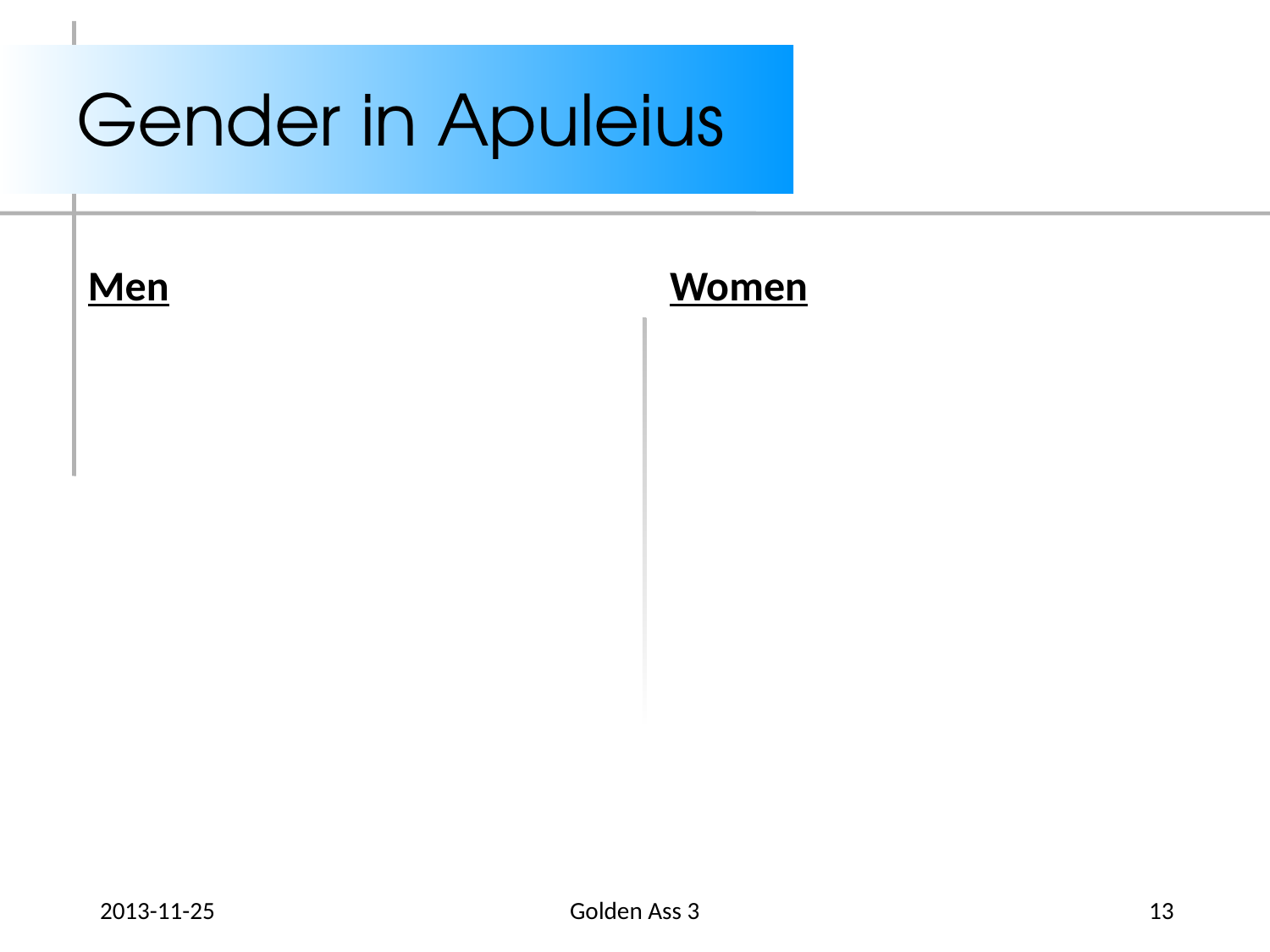

# Gender in Apuleius
Men
Women

2013-11-25
Golden Ass 3
13